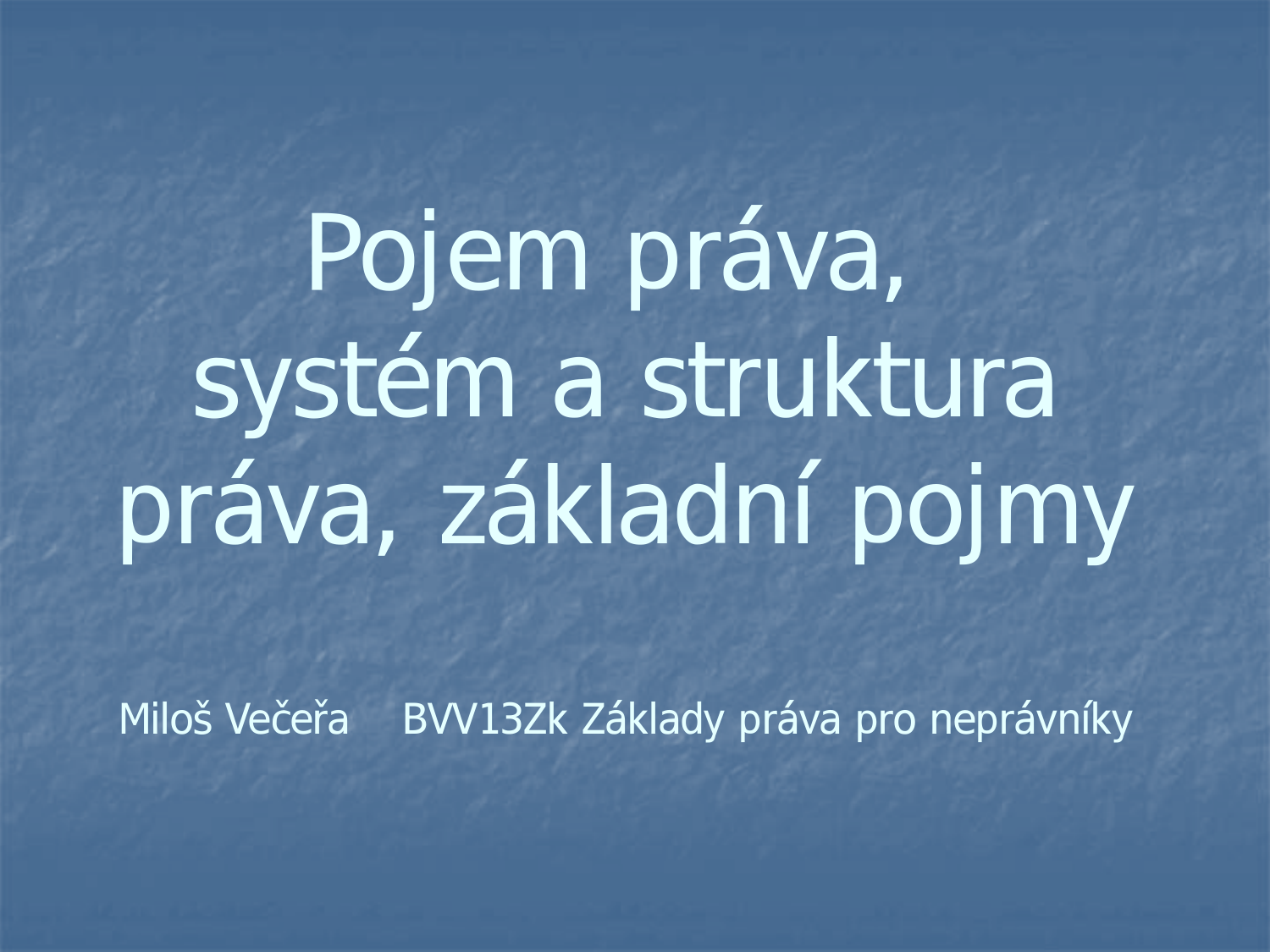

# Pojem práva, systém a struktura práva, základní pojmy Miloš Večeřa    BVV13Zk Základy práva pro neprávníky